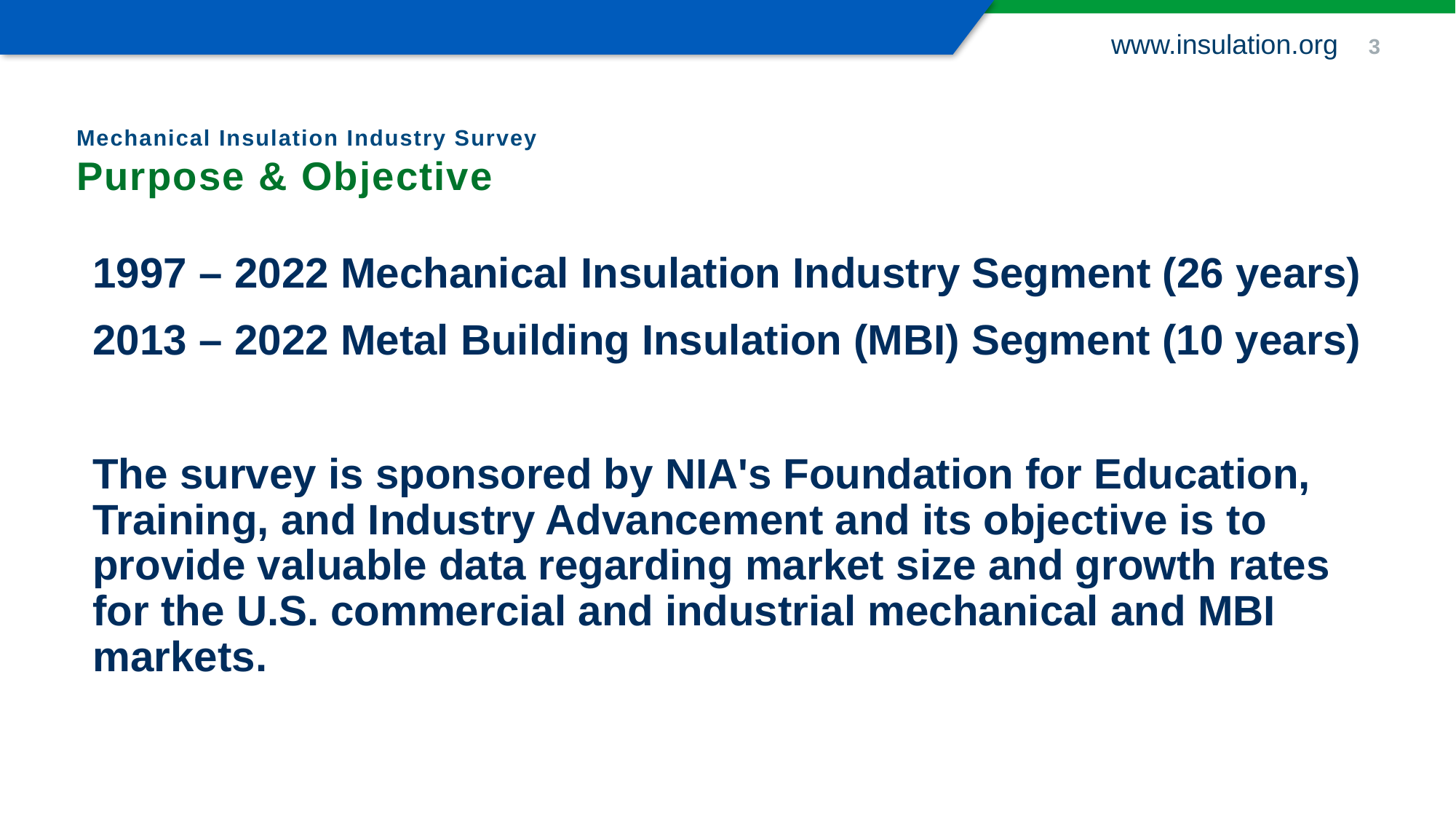

www.insulation.org    3
# Mechanical Insulation Industry Survey Purpose & Objective
1997 – 2022 Mechanical Insulation Industry Segment (26 years)
2013 – 2022 Metal Building Insulation (MBI) Segment (10 years)

The survey is sponsored by NIA's Foundation for Education, Training, and Industry Advancement and its objective is to provide valuable data regarding market size and growth rates for the U.S. commercial and industrial mechanical and MBI markets.